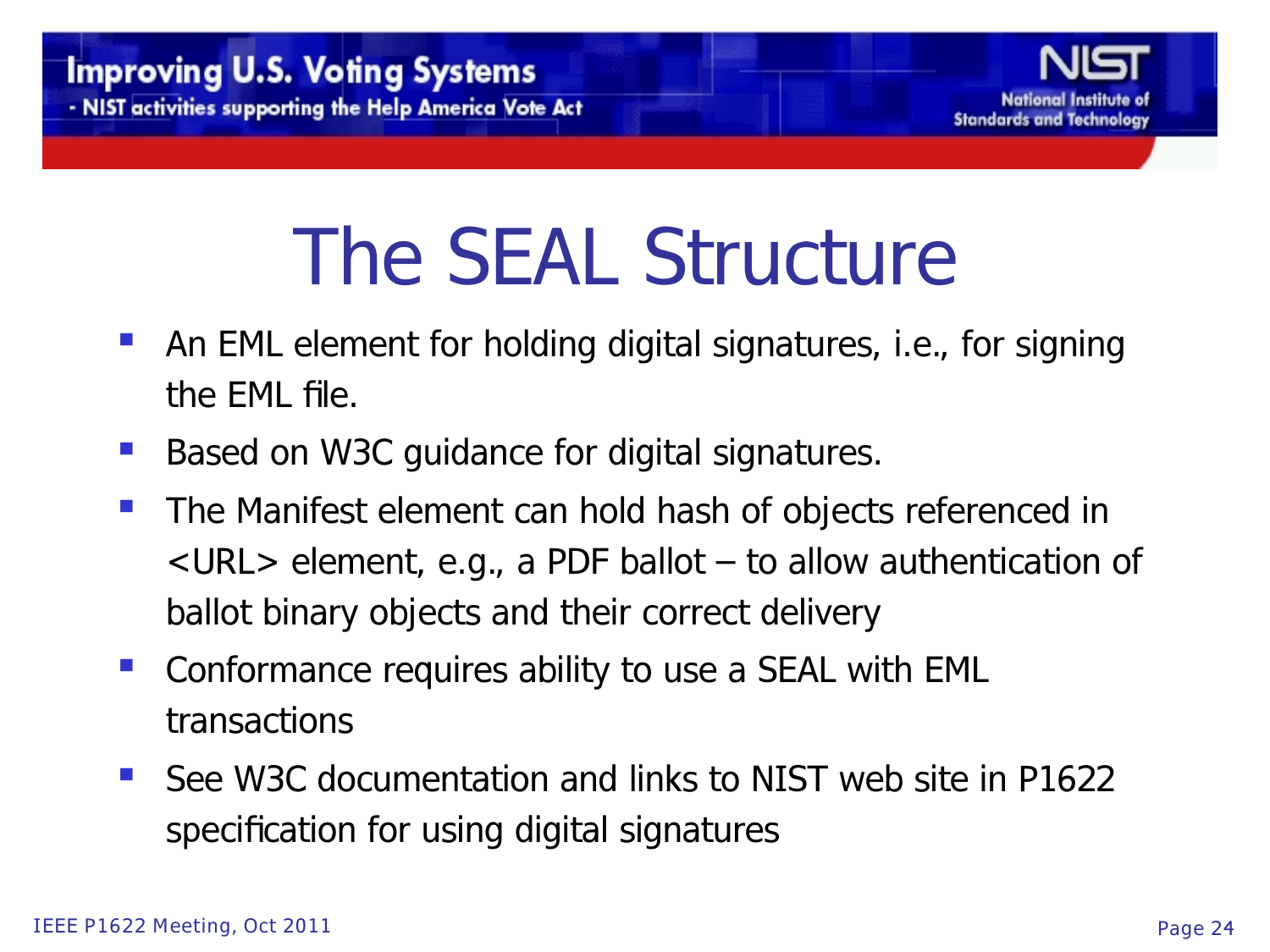

The SEAL Structure
An EML element for holding digital signatures, i.e., for signing the EML file.
Based on W3C guidance for digital signatures.
The Manifest element can hold hash of objects referenced in <URL> element, e.g., a PDF ballot – to allow authentication of ballot binary objects and their correct delivery
Conformance requires ability to use a SEAL with EML transactions
See W3C documentation and links to NIST web site in P1622 specification for using digital signatures
Page 24